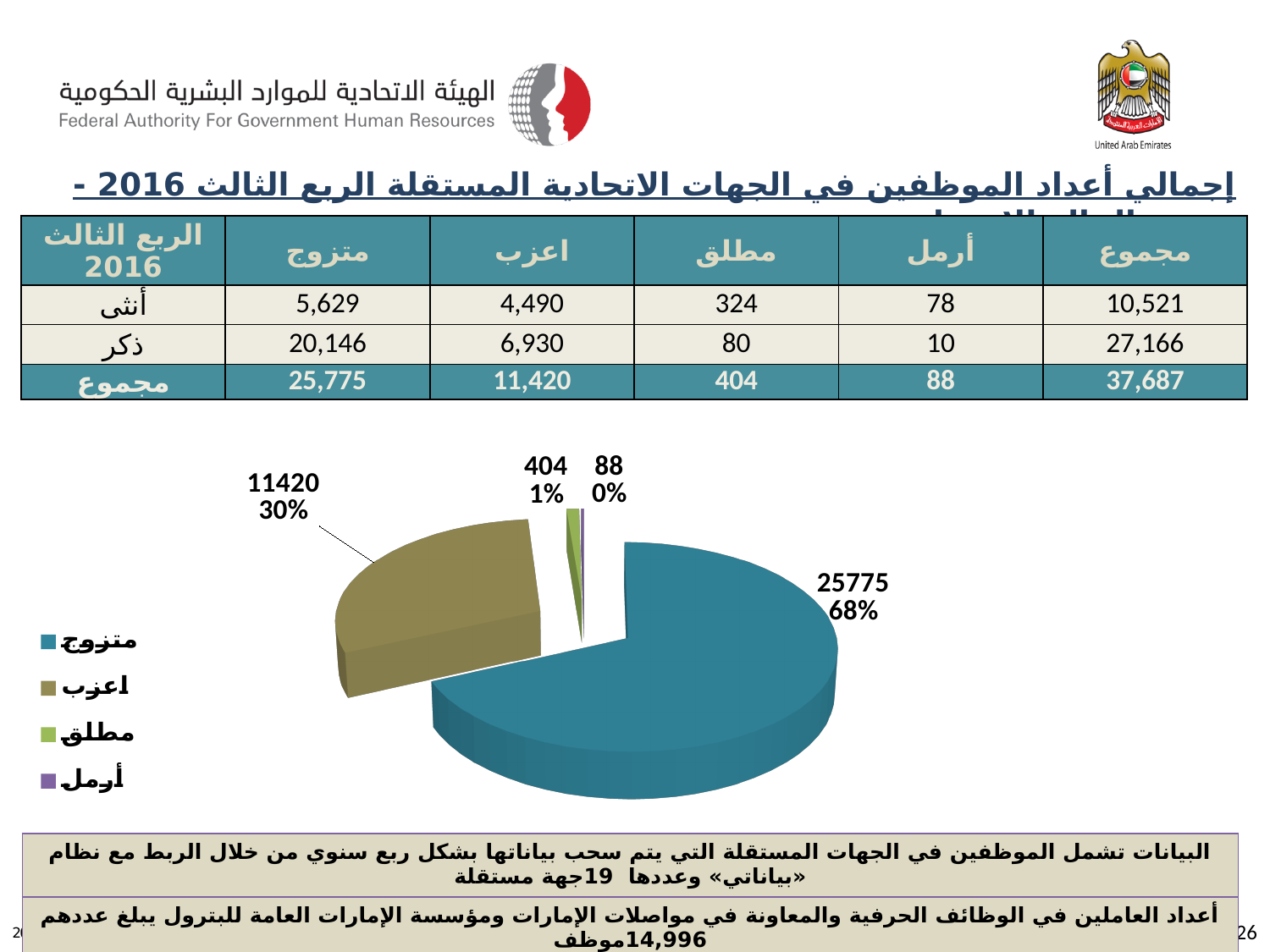

إجمالي أعداد الموظفين في الجهات الاتحادية المستقلة الربع الثالث 2016 - حسب الحالة الاجتماعية
| الربع الثالث 2016 | متزوج | اعزب | مطلق | أرمل | مجموع |
| --- | --- | --- | --- | --- | --- |
| أنثى | 5,629 | 4,490 | 324 | 78 | 10,521 |
| ذكر | 20,146 | 6,930 | 80 | 10 | 27,166 |
| مجموع | 25,775 | 11,420 | 404 | 88 | 37,687 |

[unsupported chart]

| البيانات تشمل الموظفين في الجهات المستقلة التي يتم سحب بياناتها بشكل ربع سنوي من خلال الربط مع نظام «بياناتي» وعددها 19جهة مستقلة |
| --- |
| أعداد العاملين في الوظائف الحرفية والمعاونة في مواصلات الإمارات ومؤسسة الإمارات العامة للبترول يبلغ عددهم 14,996موظف |